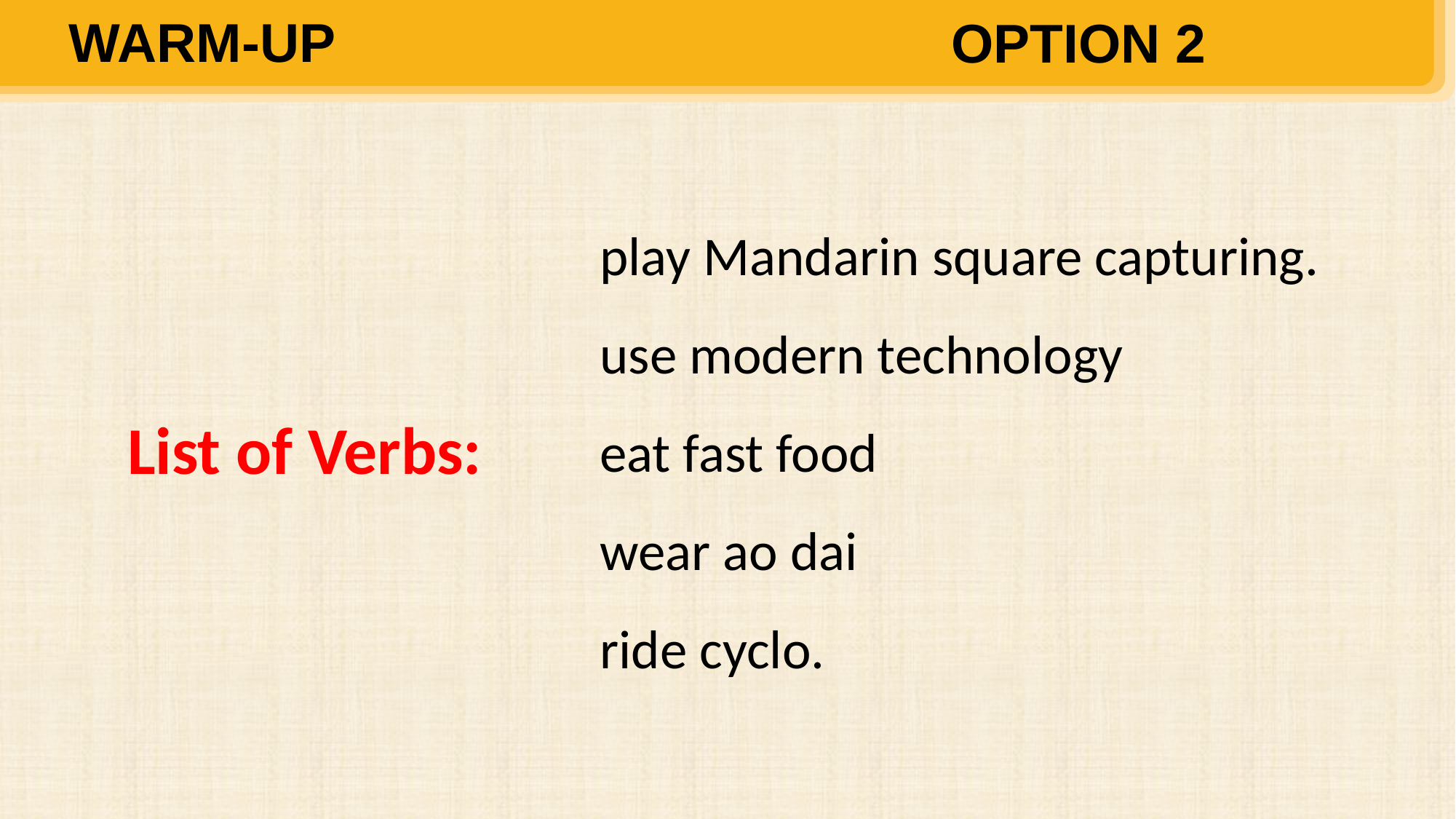

WARM-UP
OPTION 2
play Mandarin square capturing.
use modern technology
eat fast food
wear ao dai
ride cyclo.
List of Verbs: